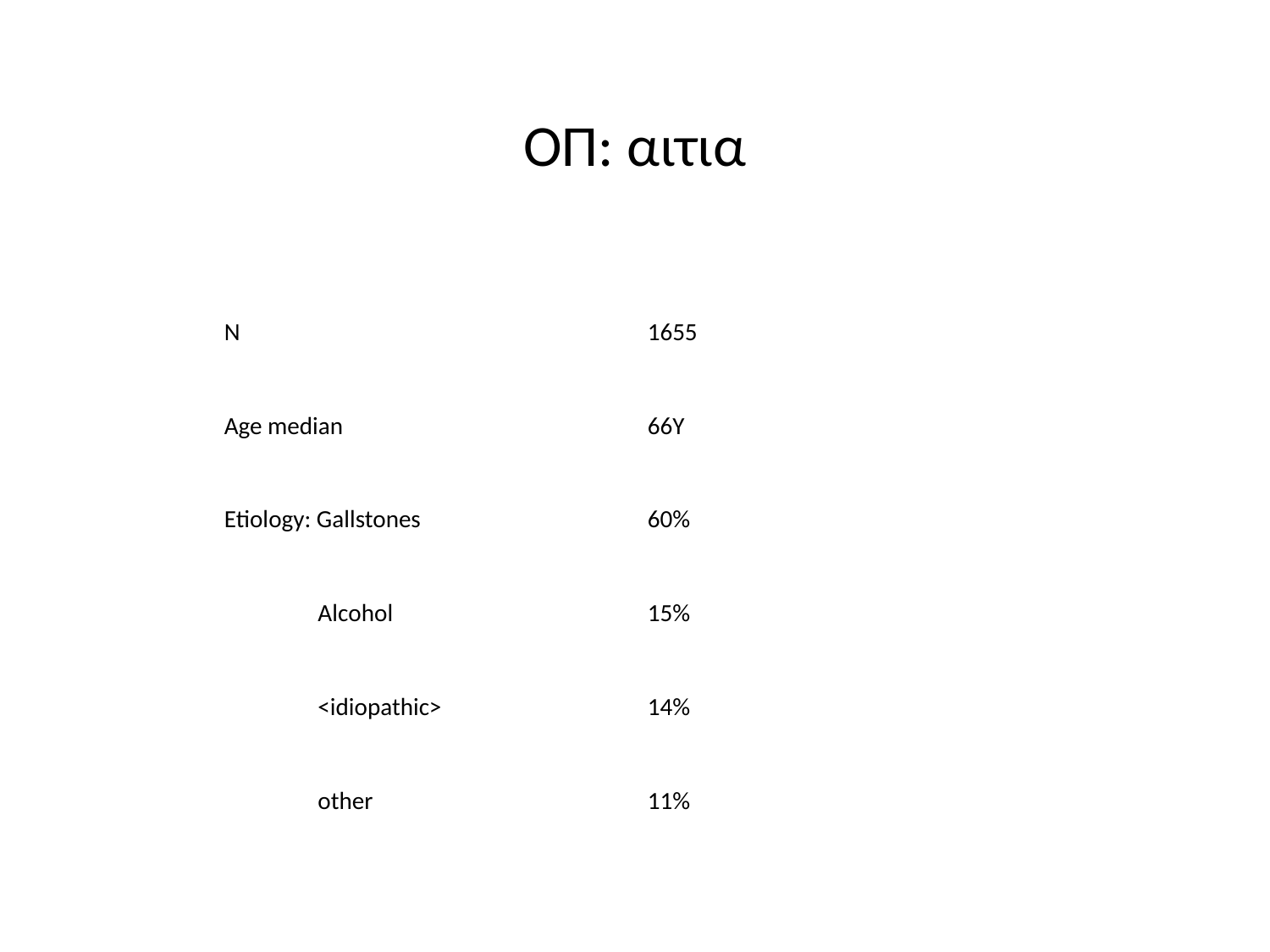

# ΟΠ: αιτια
|  |  |
| --- | --- |
| N | 1655 |
| Age median | 66Y |
| Etiology: Gallstones | 60% |
| Alcohol | 15% |
| <idiopathic> | 14% |
| other | 11% |